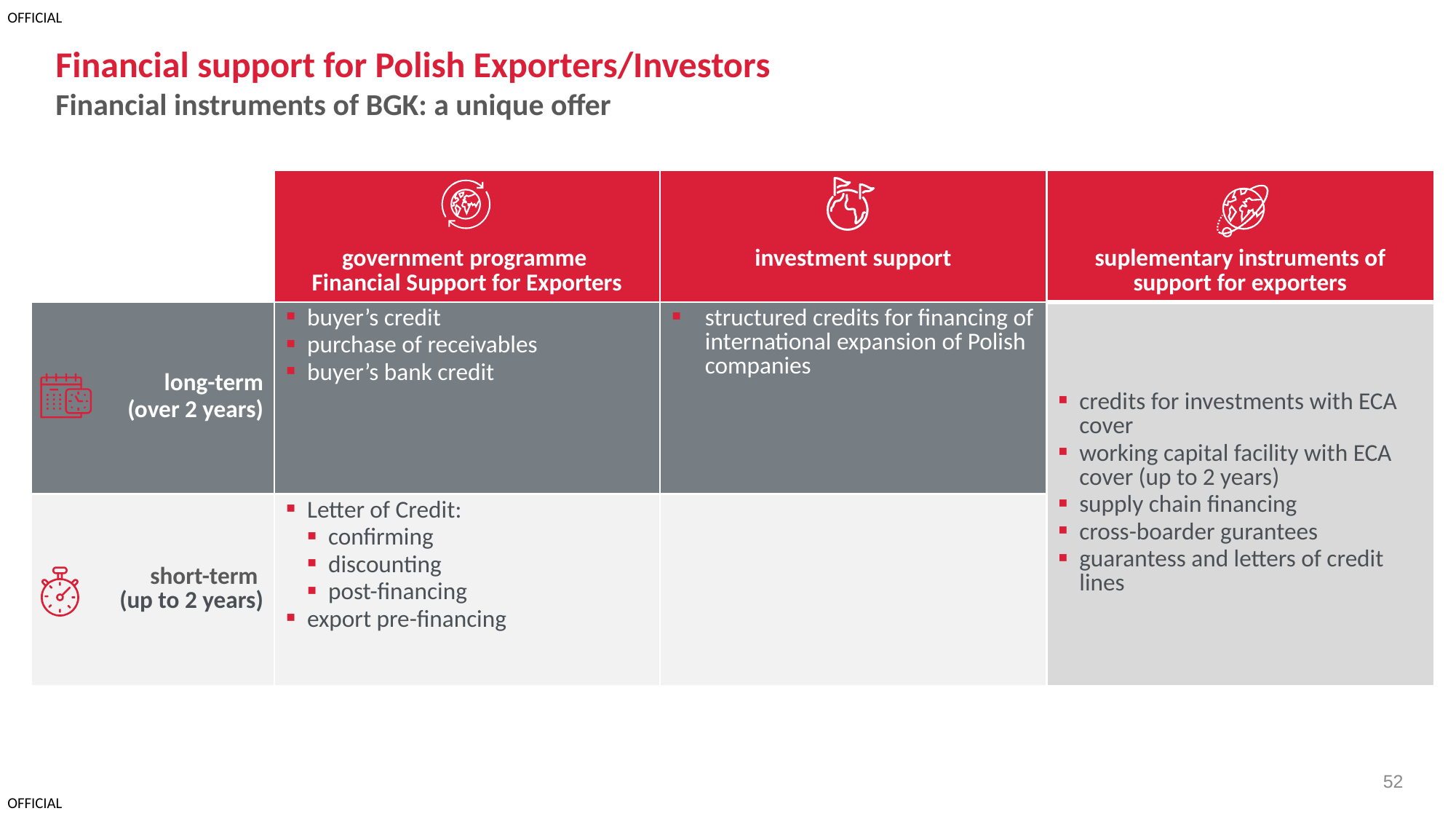

Financial support for Polish Exporters/Investors
Financial instruments of BGK: a unique offer

|  | government programme Financial Support for Exporters | investment support | suplementary instruments of support for exporters |
| --- | --- | --- | --- |
| long-term (over 2 years) | buyer’s credit purchase of receivables buyer’s bank credit | structured credits for financing of international expansion of Polish companies | credits for investments with ECA cover working capital facility with ECA cover (up to 2 years) supply chain financing cross-boarder gurantees guarantess and letters of credit lines |
| short-term (up to 2 years) | Letter of Credit: confirming discounting post-financing export pre-financing |  |  |

52